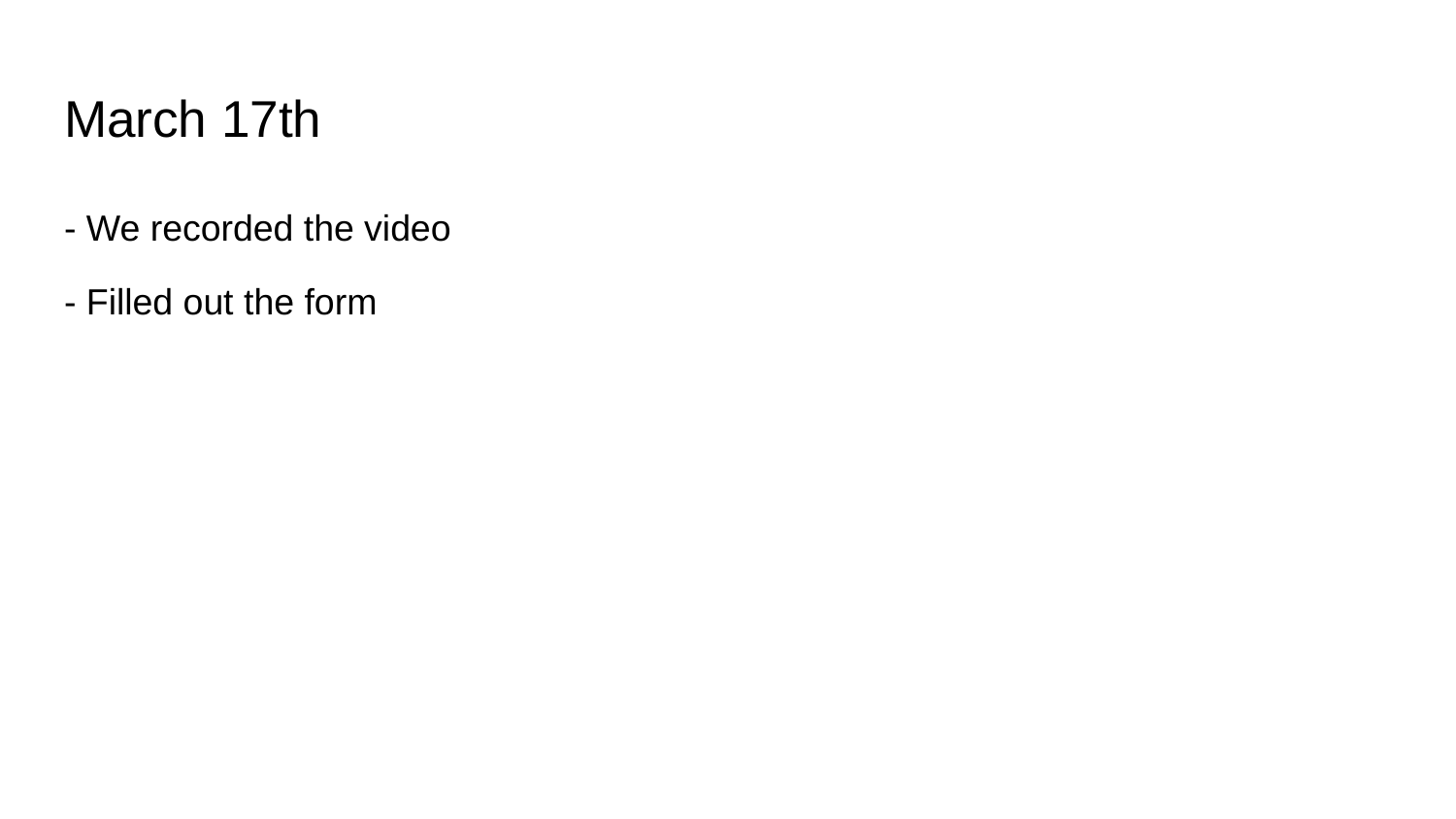

# March 17th
- We recorded the video
- Filled out the form